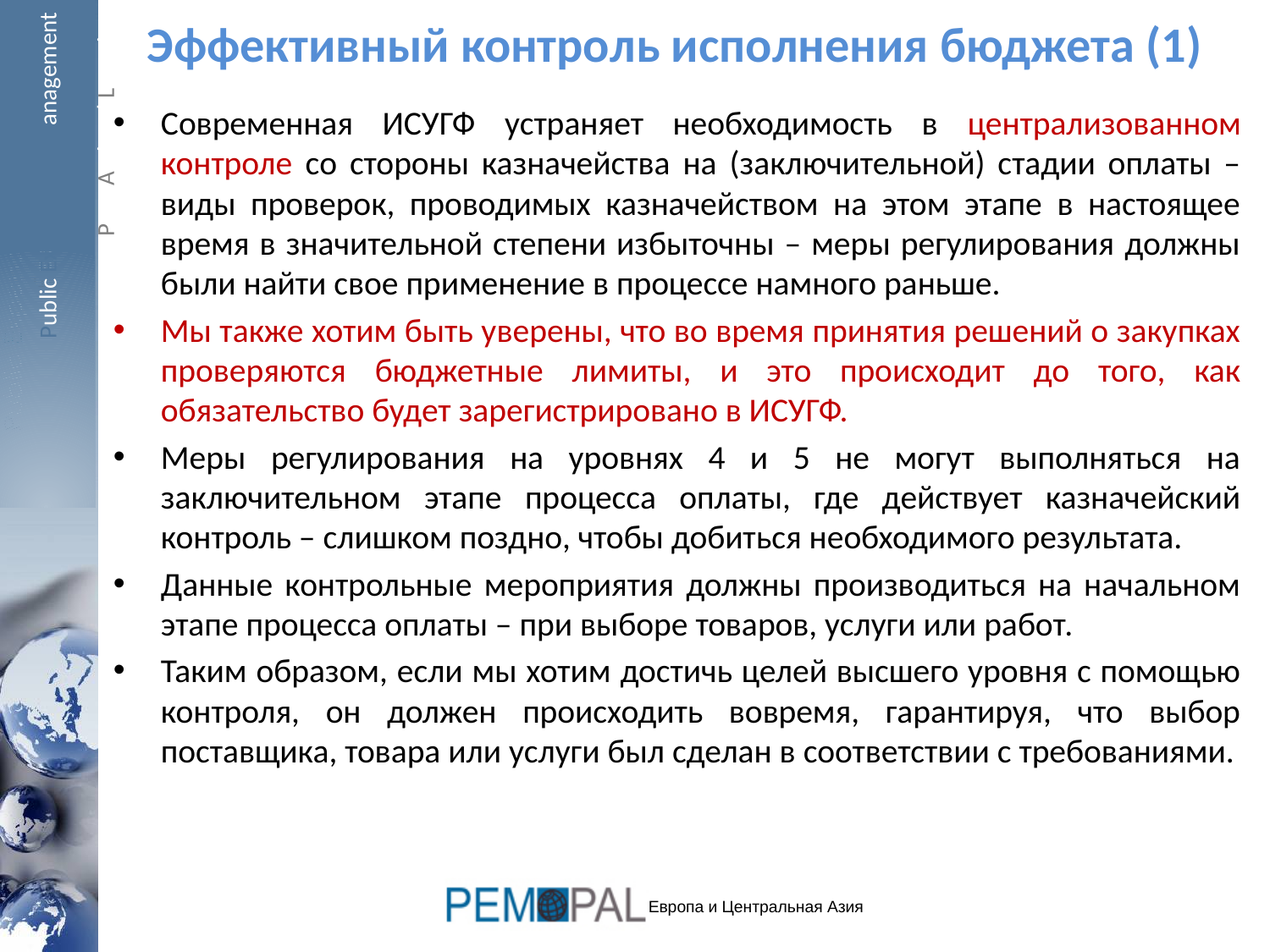

Public Expenditure Management
 Peer Assisted Learning
# Эффективный контроль исполнения бюджета (1)
Современная ИСУГФ устраняет необходимость в централизованном контроле со стороны казначейства на (заключительной) стадии оплаты – виды проверок, проводимых казначейством на этом этапе в настоящее время в значительной степени избыточны – меры регулирования должны были найти свое применение в процессе намного раньше.
Мы также хотим быть уверены, что во время принятия решений о закупках проверяются бюджетные лимиты, и это происходит до того, как обязательство будет зарегистрировано в ИСУГФ.
Меры регулирования на уровнях 4 и 5 не могут выполняться на заключительном этапе процесса оплаты, где действует казначейский контроль – слишком поздно, чтобы добиться необходимого результата.
Данные контрольные мероприятия должны производиться на начальном этапе процесса оплаты – при выборе товаров, услуги или работ.
Таким образом, если мы хотим достичь целей высшего уровня с помощью контроля, он должен происходить вовремя, гарантируя, что выбор поставщика, товара или услуги был сделан в соответствии с требованиями.

Европа и Центральная Азия